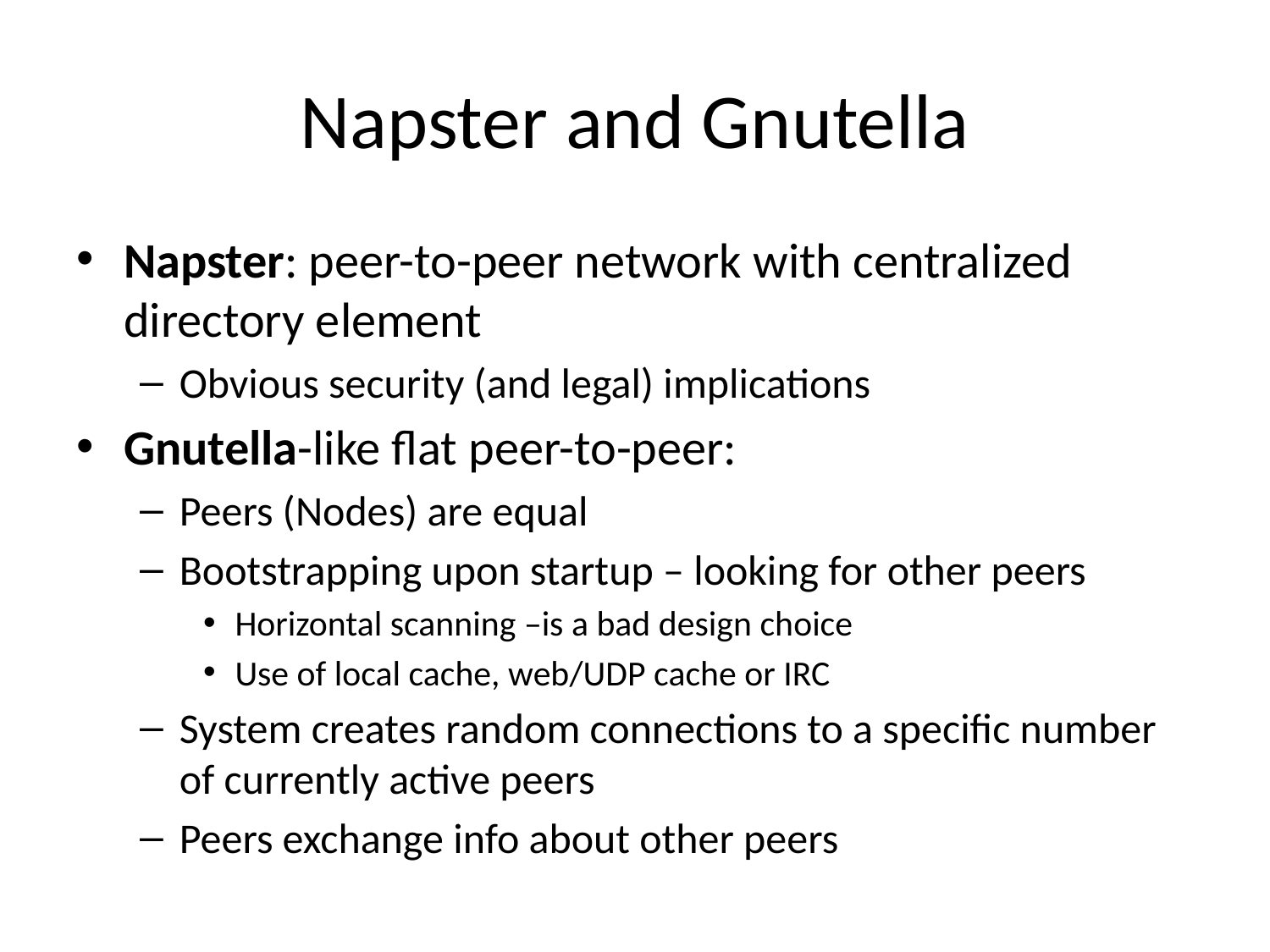

# Napster and Gnutella
Napster: peer-to-peer network with centralized directory element
Obvious security (and legal) implications
Gnutella-like flat peer-to-peer:
Peers (Nodes) are equal
Bootstrapping upon startup – looking for other peers
Horizontal scanning –is a bad design choice
Use of local cache, web/UDP cache or IRC
System creates random connections to a specific number of currently active peers
Peers exchange info about other peers